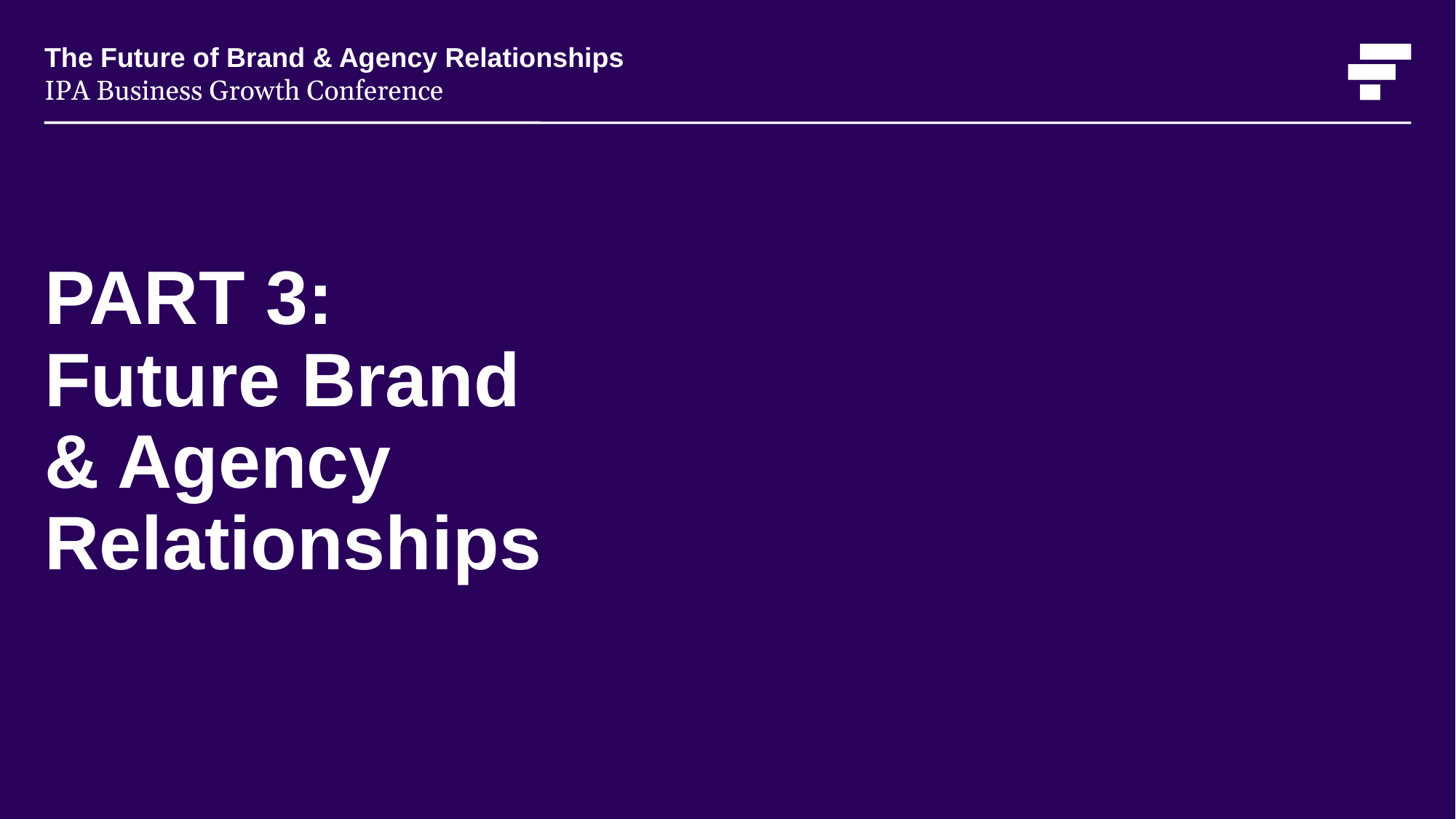

The Future of Brand & Agency Relationships

IPA Business Growth Conference

# PART 3: Future Brand & Agency Relationships